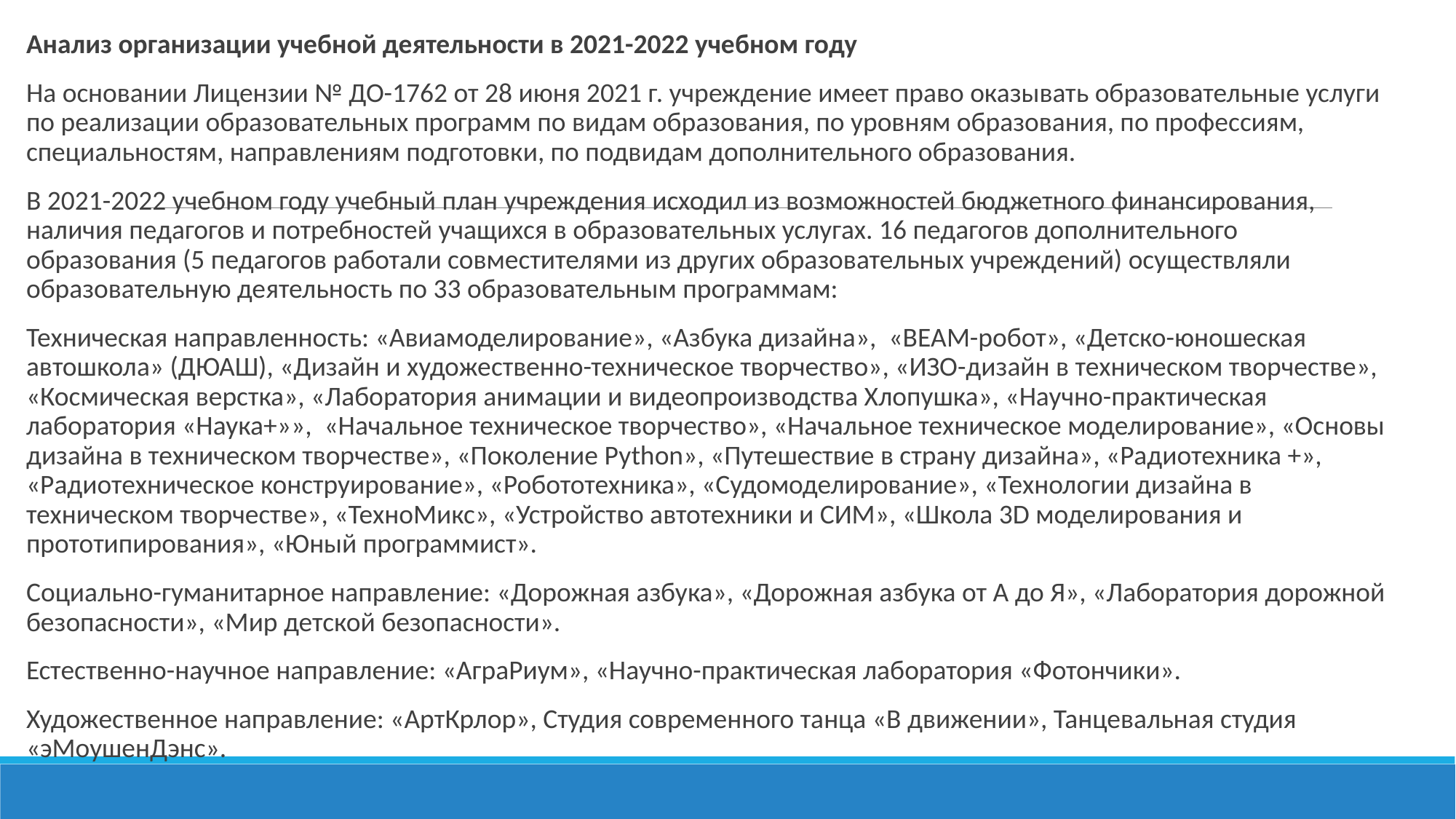

Анализ организации учебной деятельности в 2021-2022 учебном году
На основании Лицензии № ДО-1762 от 28 июня 2021 г. учреждение имеет право оказывать образовательные услуги по реализации образовательных программ по видам образования, по уровням образования, по профессиям, специальностям, направлениям подготовки, по подвидам дополнительного образования.
В 2021-2022 учебном году учебный план учреждения исходил из возможностей бюджетного финансирования, наличия педагогов и потребностей учащихся в образовательных услугах. 16 педагогов дополнительного образования (5 педагогов работали совместителями из других образовательных учреждений) осуществляли образовательную деятельность по 33 образовательным программам:
Техническая направленность: «Авиамоделирование», «Азбука дизайна»,  «ВЕАМ-робот», «Детско-юношеская автошкола» (ДЮАШ), «Дизайн и художественно-техническое творчество», «ИЗО-дизайн в техническом творчестве», «Космическая верстка», «Лаборатория анимации и видеопроизводства Хлопушка», «Научно-практическая лаборатория «Наука+»»,  «Начальное техническое творчество», «Начальное техническое моделирование», «Основы дизайна в техническом творчестве», «Поколение Python», «Путешествие в страну дизайна», «Радиотехника +», «Радиотехническое конструирование», «Робототехника», «Судомоделирование», «Технологии дизайна в техническом творчестве», «ТехноМикс», «Устройство автотехники и СИМ», «Школа 3D моделирования и прототипирования», «Юный программист».
Социально-гуманитарное направление: «Дорожная азбука», «Дорожная азбука от А до Я», «Лаборатория дорожной безопасности», «Мир детской безопасности».
Естественно-научное направление: «АграРиум», «Научно-практическая лаборатория «Фотончики».
Художественное направление: «АртКрлор», Студия современного танца «В движении», Танцевальная студия «эМоушенДэнс».